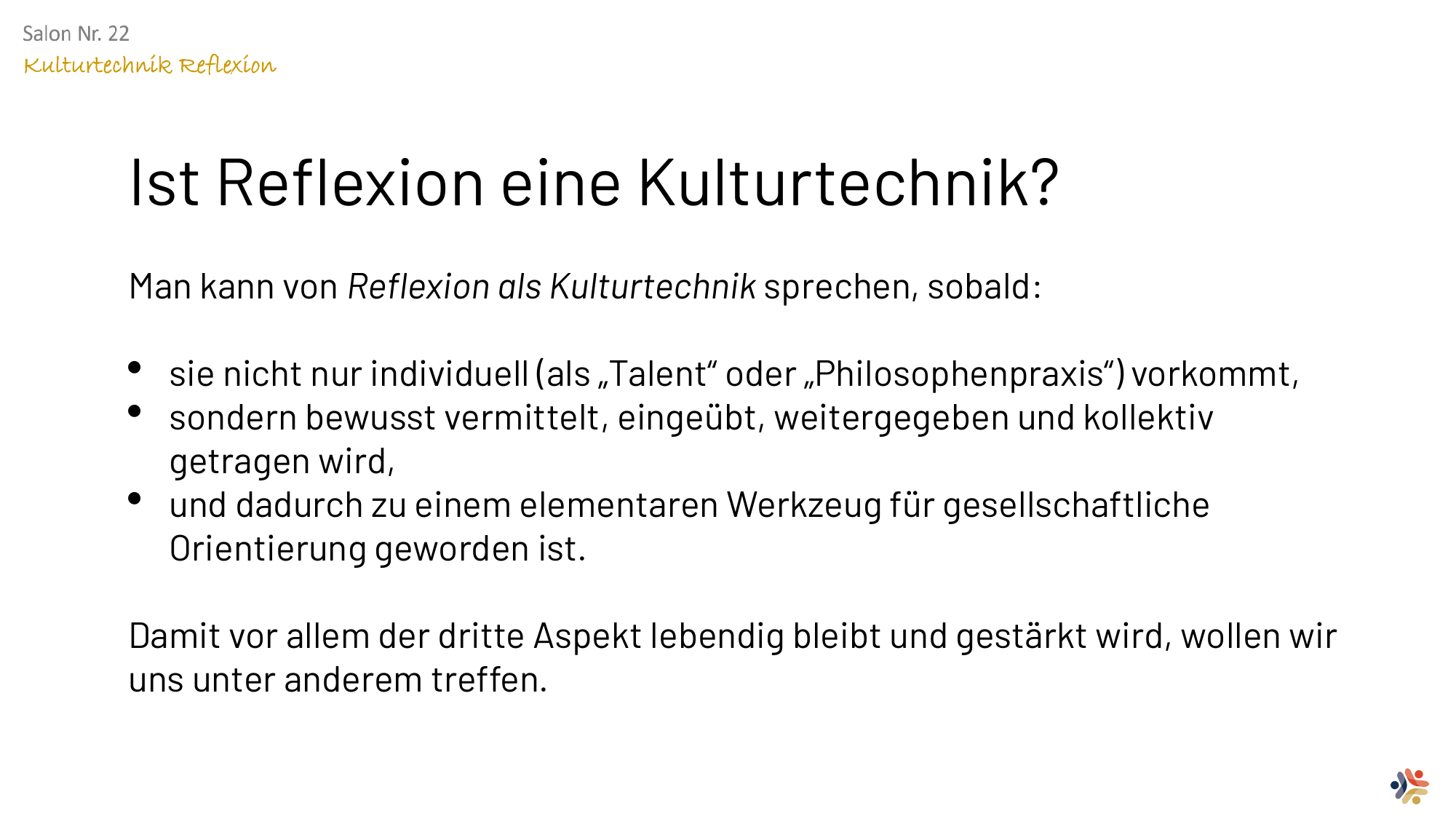

Ist Reflexion eine Kulturtechnik?

Man kann von Reflexion als Kulturtechnik sprechen, sobald:
sie nicht nur individuell (als „Talent“ oder „Philosophenpraxis“) vorkommt,
sondern bewusst vermittelt, eingeübt, weitergegeben und kollektiv getragen wird,
und dadurch zu einem elementaren Werkzeug für gesellschaftliche Orientierung geworden ist.
Damit vor allem der dritte Aspekt lebendig bleibt und gestärkt wird, wollen wir uns unter anderem treffen.